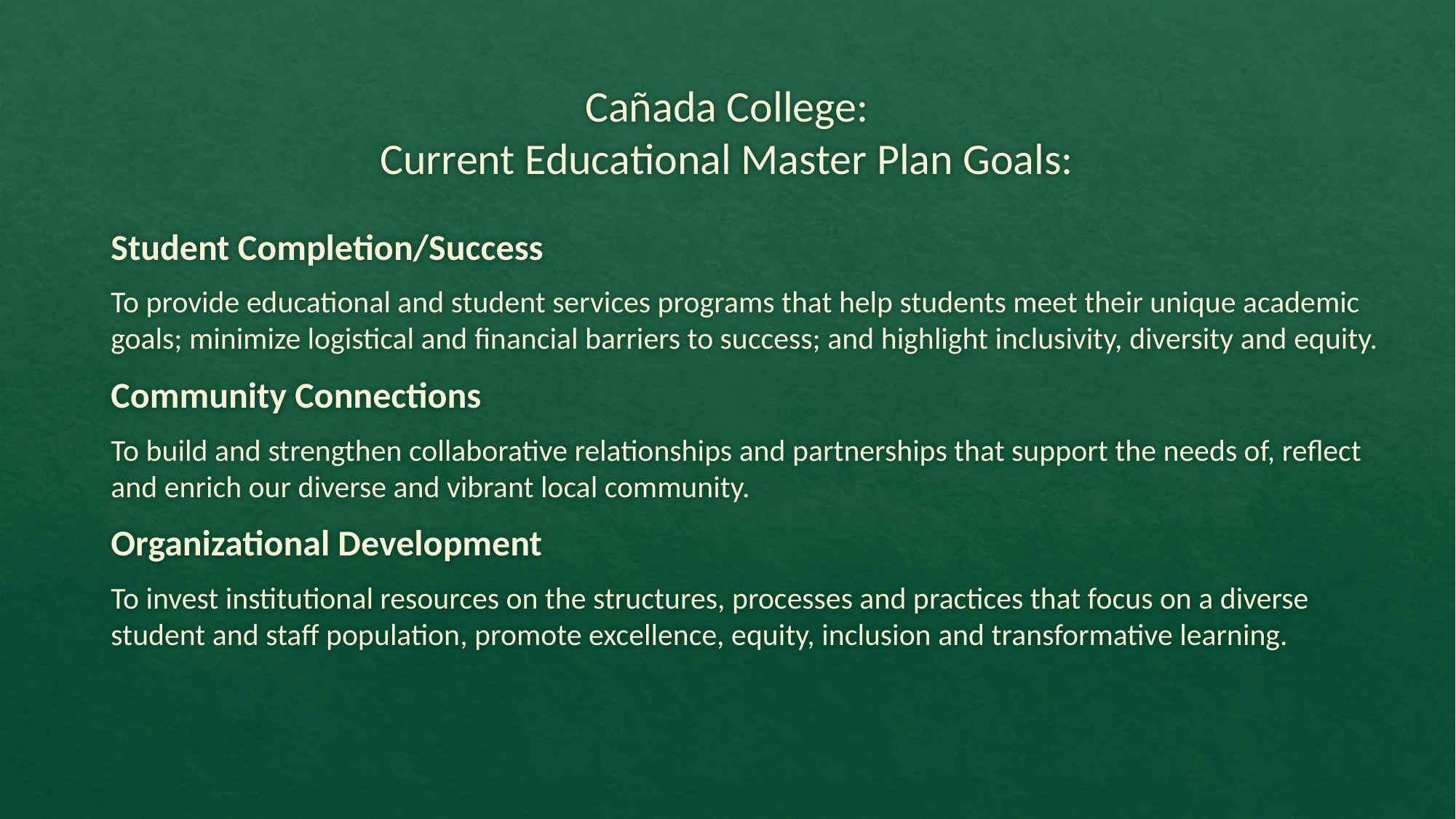

# Cañada College: Current Educational Master Plan Goals:
Student Completion/Success
To provide educational and student services programs that help students meet their unique academic goals; minimize logistical and financial barriers to success; and highlight inclusivity, diversity and equity.
Community Connections
To build and strengthen collaborative relationships and partnerships that support the needs of, reflect and enrich our diverse and vibrant local community.
Organizational Development
To invest institutional resources on the structures, processes and practices that focus on a diverse student and staff population, promote excellence, equity, inclusion and transformative learning.